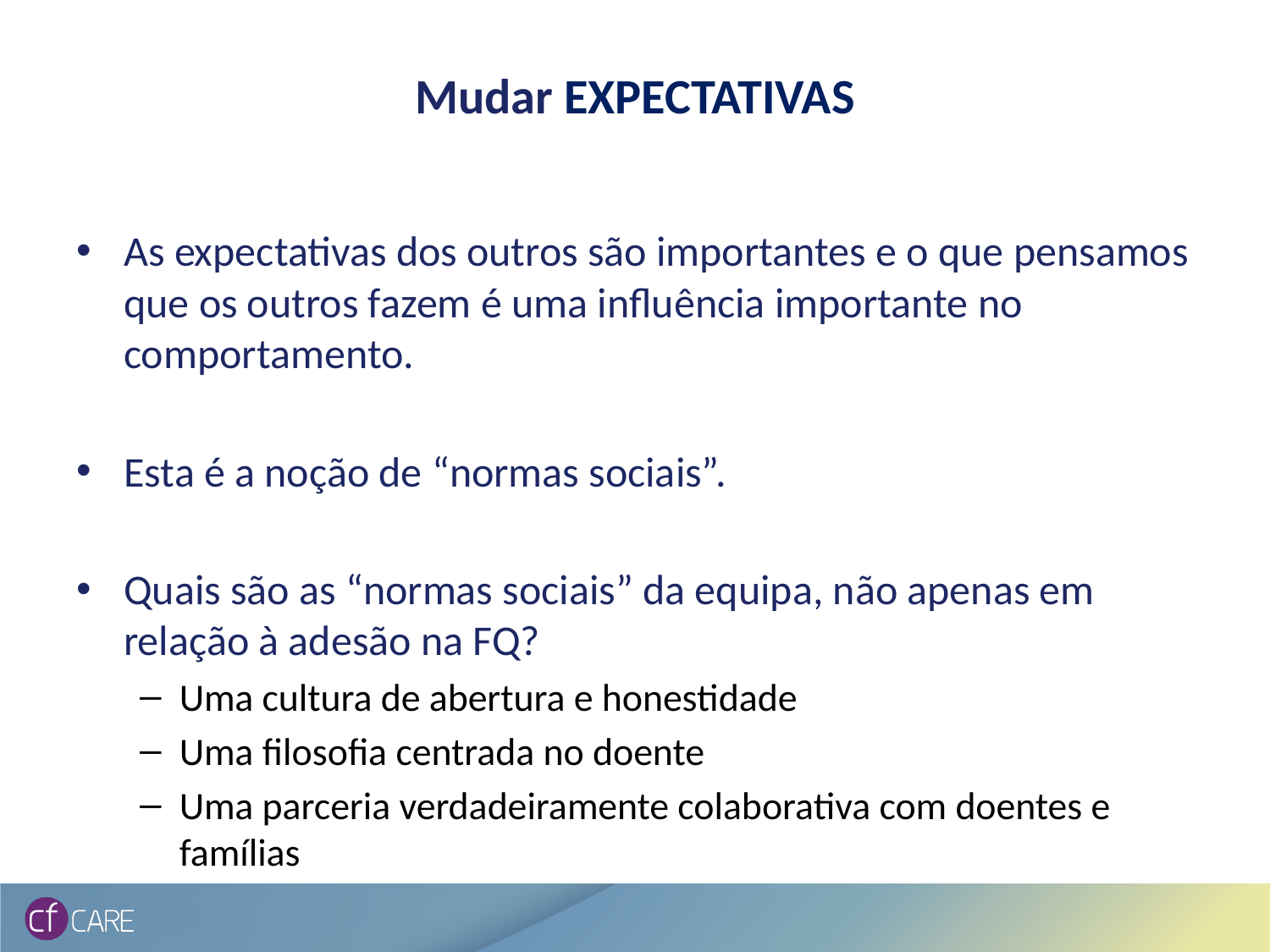

# Mudar EXPECTATIVAS
As expectativas dos outros são importantes e o que pensamos que os outros fazem é uma influência importante no comportamento.

Esta é a noção de “normas sociais”.

Quais são as “normas sociais” da equipa, não apenas em relação à adesão na FQ?
Uma cultura de abertura e honestidade
Uma filosofia centrada no doente
Uma parceria verdadeiramente colaborativa com doentes e famílias